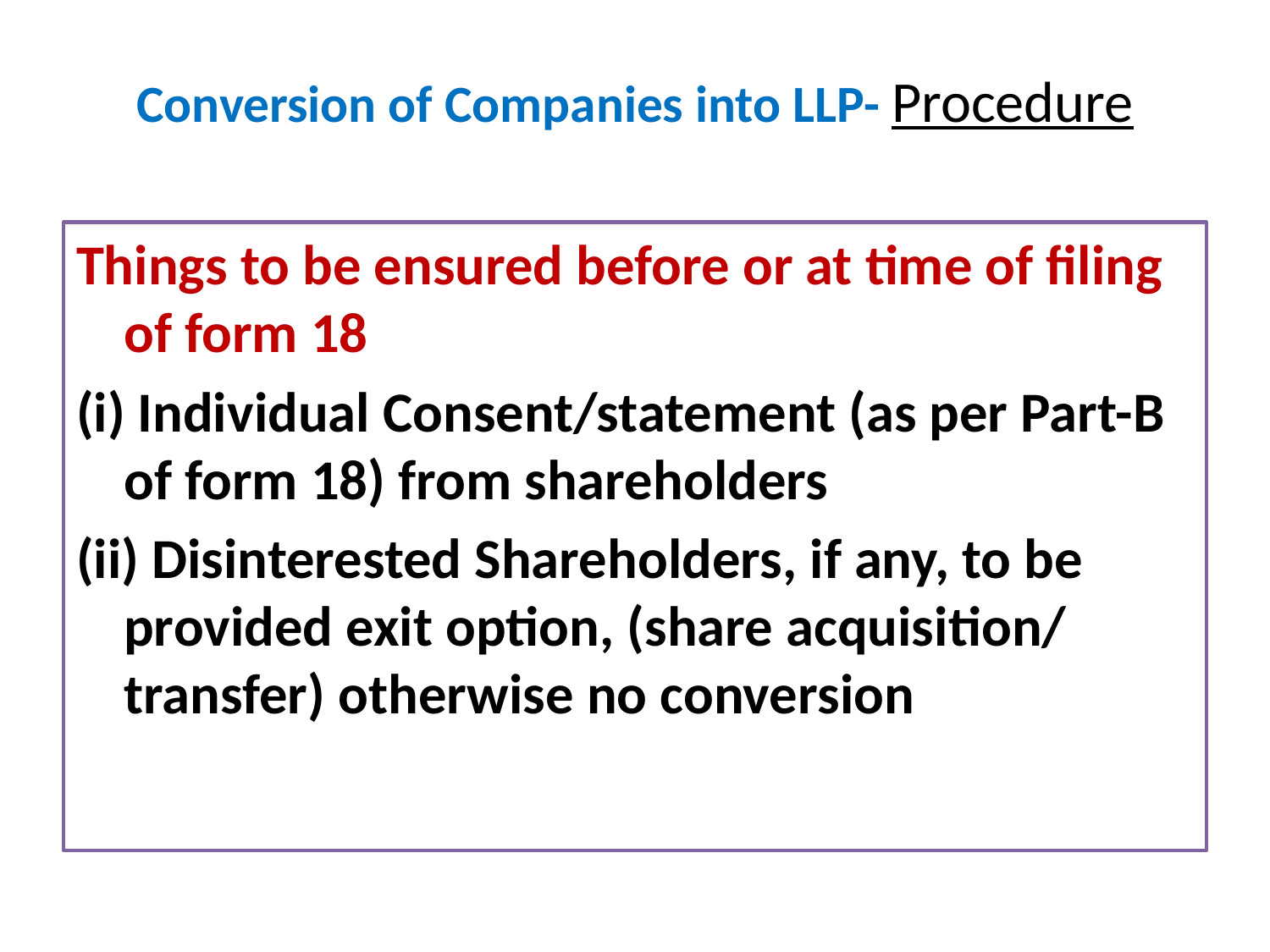

# Conversion of Companies into LLP- Procedure
Things to be ensured before or at time of filing of form 18
(i) Individual Consent/statement (as per Part-B of form 18) from shareholders
(ii) Disinterested Shareholders, if any, to be provided exit option, (share acquisition/ transfer) otherwise no conversion